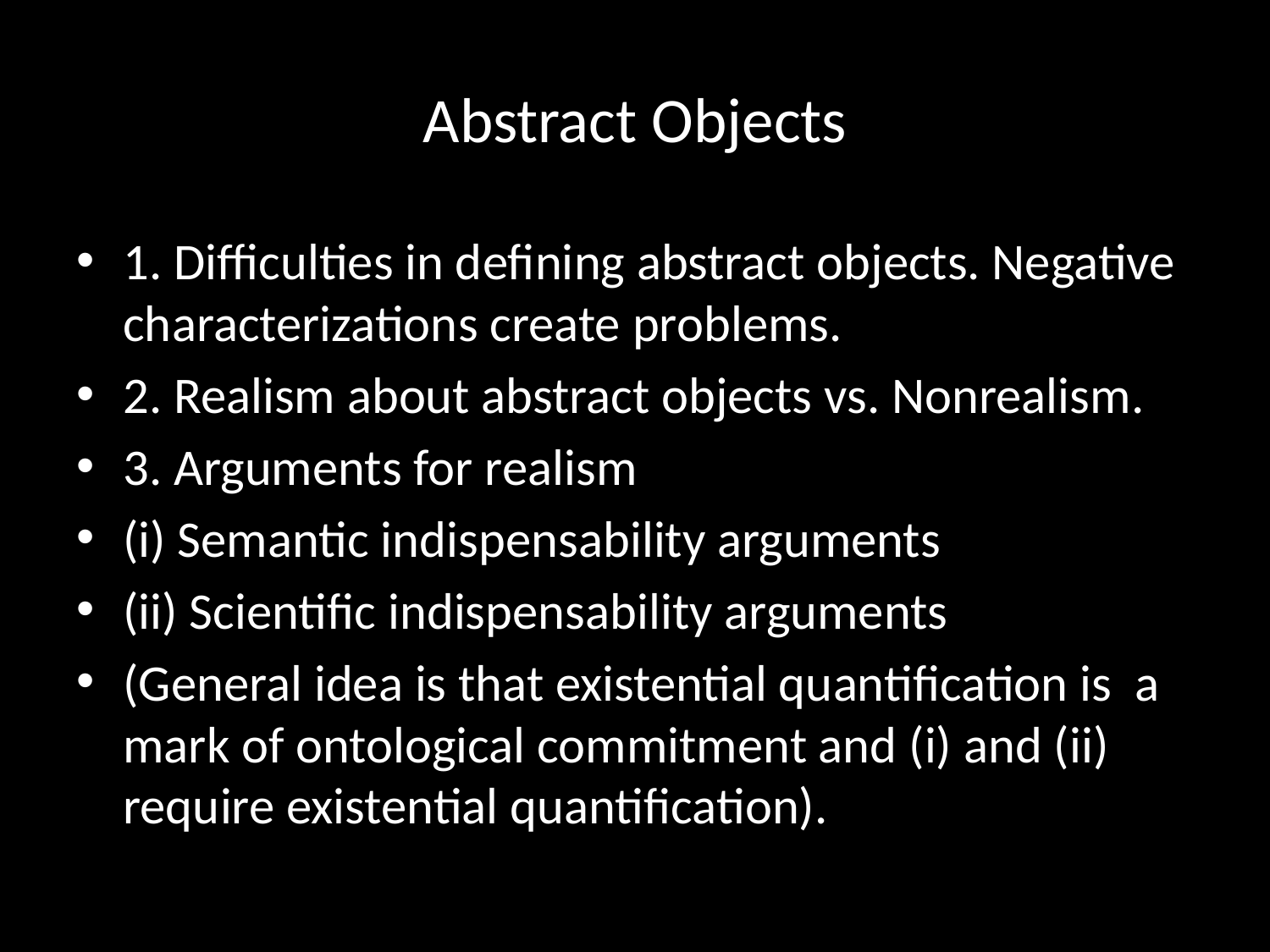

# Abstract Objects
1. Difficulties in defining abstract objects. Negative characterizations create problems.
2. Realism about abstract objects vs. Nonrealism.
3. Arguments for realism
(i) Semantic indispensability arguments
(ii) Scientific indispensability arguments
(General idea is that existential quantification is  a mark of ontological commitment and (i) and (ii) require existential quantification).